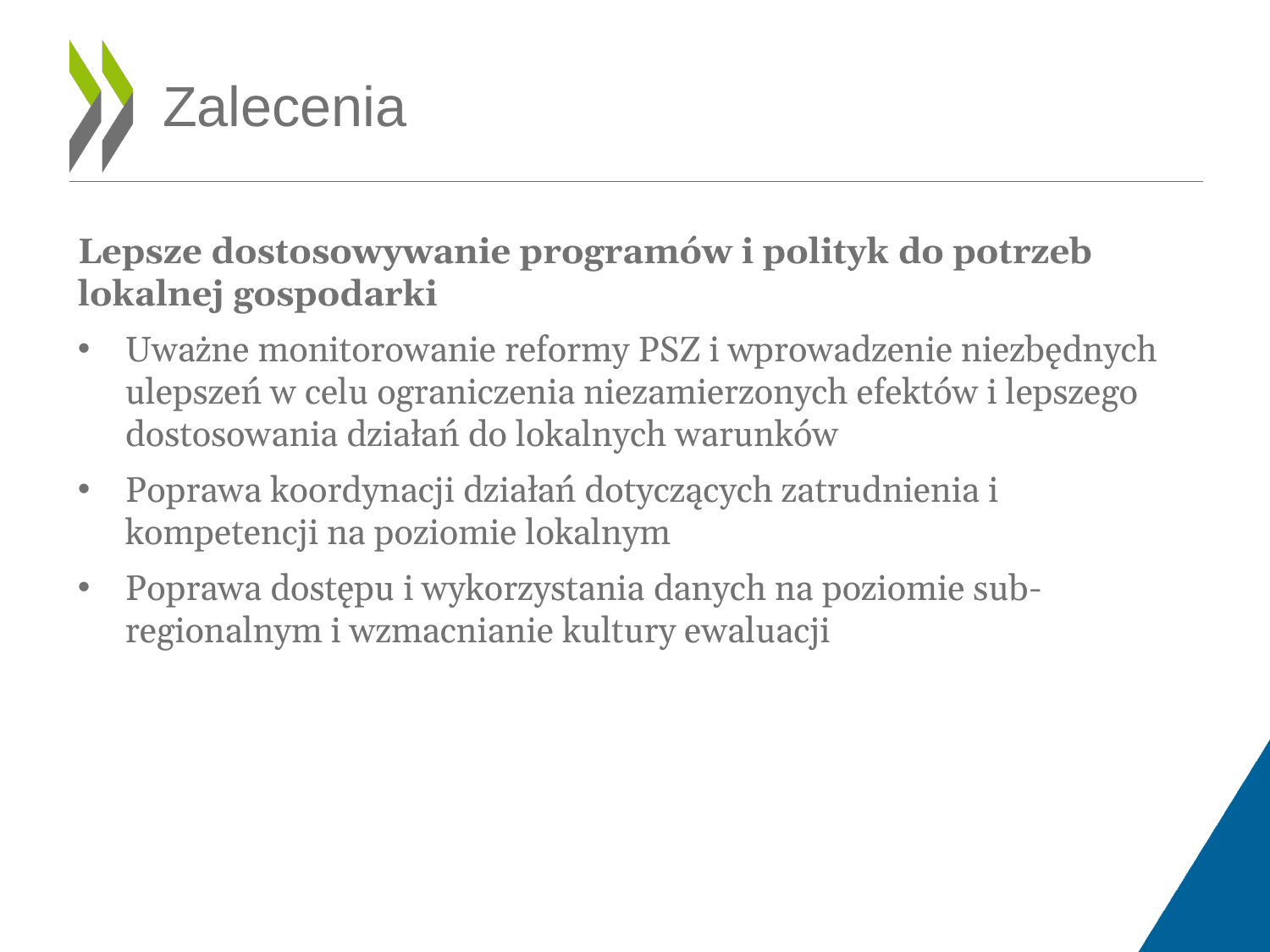

# Zalecenia
Lepsze dostosowywanie programów i polityk do potrzeb lokalnej gospodarki
Uważne monitorowanie reformy PSZ i wprowadzenie niezbędnych ulepszeń w celu ograniczenia niezamierzonych efektów i lepszego dostosowania działań do lokalnych warunków
Poprawa koordynacji działań dotyczących zatrudnienia i kompetencji na poziomie lokalnym
Poprawa dostępu i wykorzystania danych na poziomie sub-regionalnym i wzmacnianie kultury ewaluacji